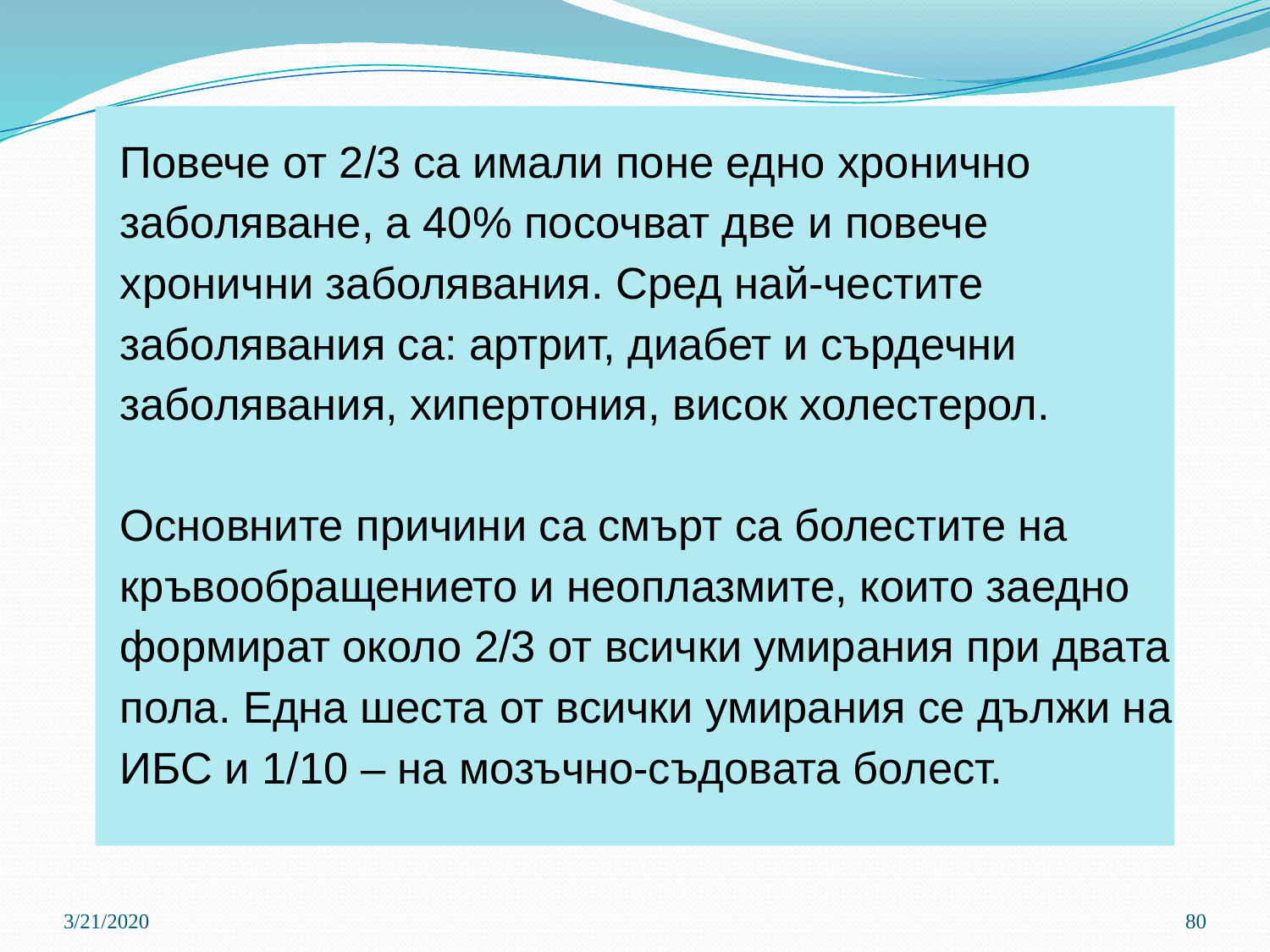

# Повече от 2/3 са имали поне едно хронично заболяване, а 40% посочват две и повече хронични заболявания. Сред най-честите заболявания са: артрит, диабет и сърдечни заболявания, хипертония, висок холестерол. Основните причини са смърт са болестите на кръвообращението и неоплазмите, които заедно формират около 2/3 от всички умирания при двата пола. Една шеста от всички умирания се дължи на ИБС и 1/10 – на мозъчно-съдовата болест.
3/21/2020
80